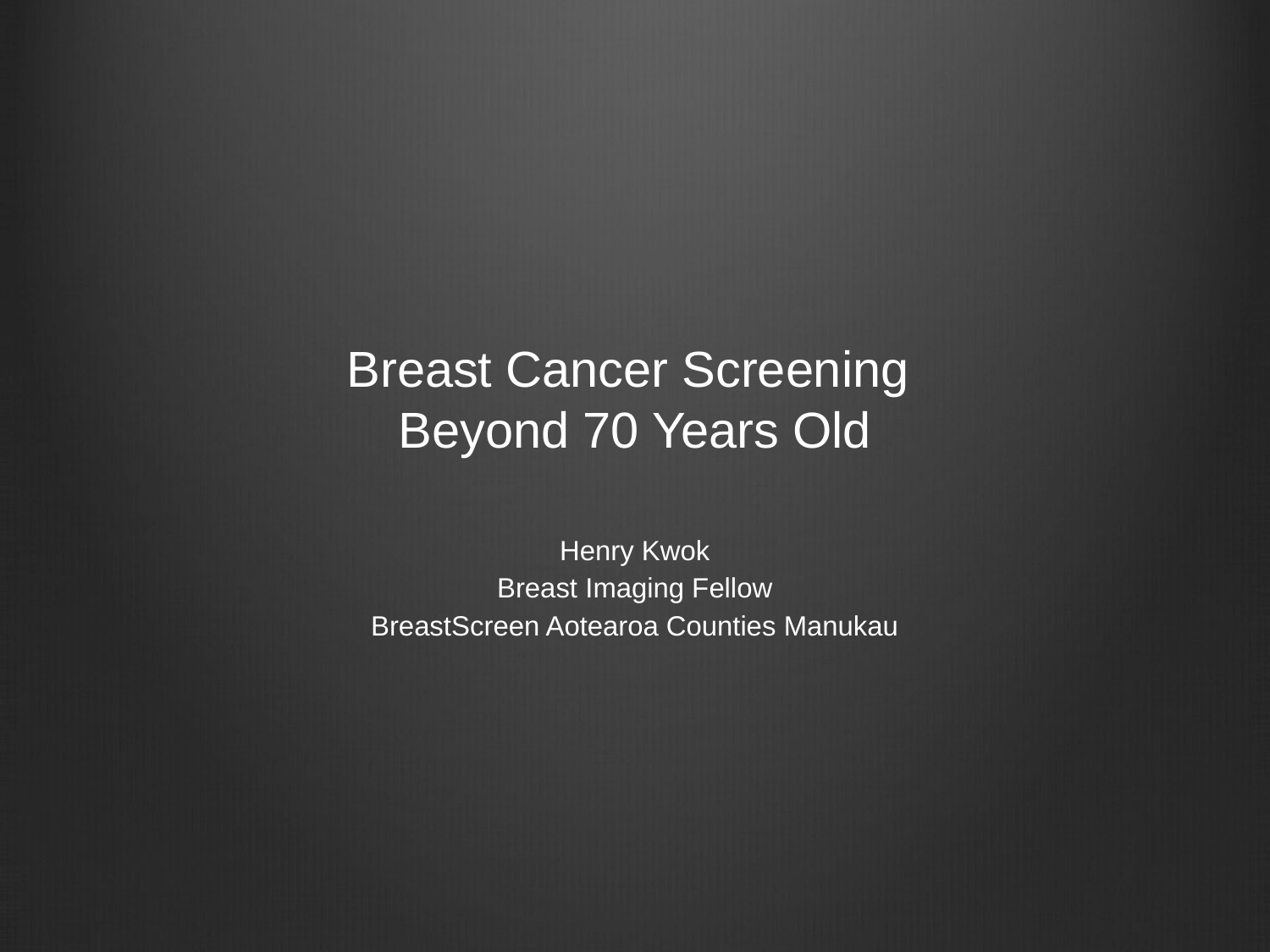

# Breast Cancer Screening Beyond 70 Years Old
Henry Kwok
Breast Imaging Fellow
BreastScreen Aotearoa Counties Manukau